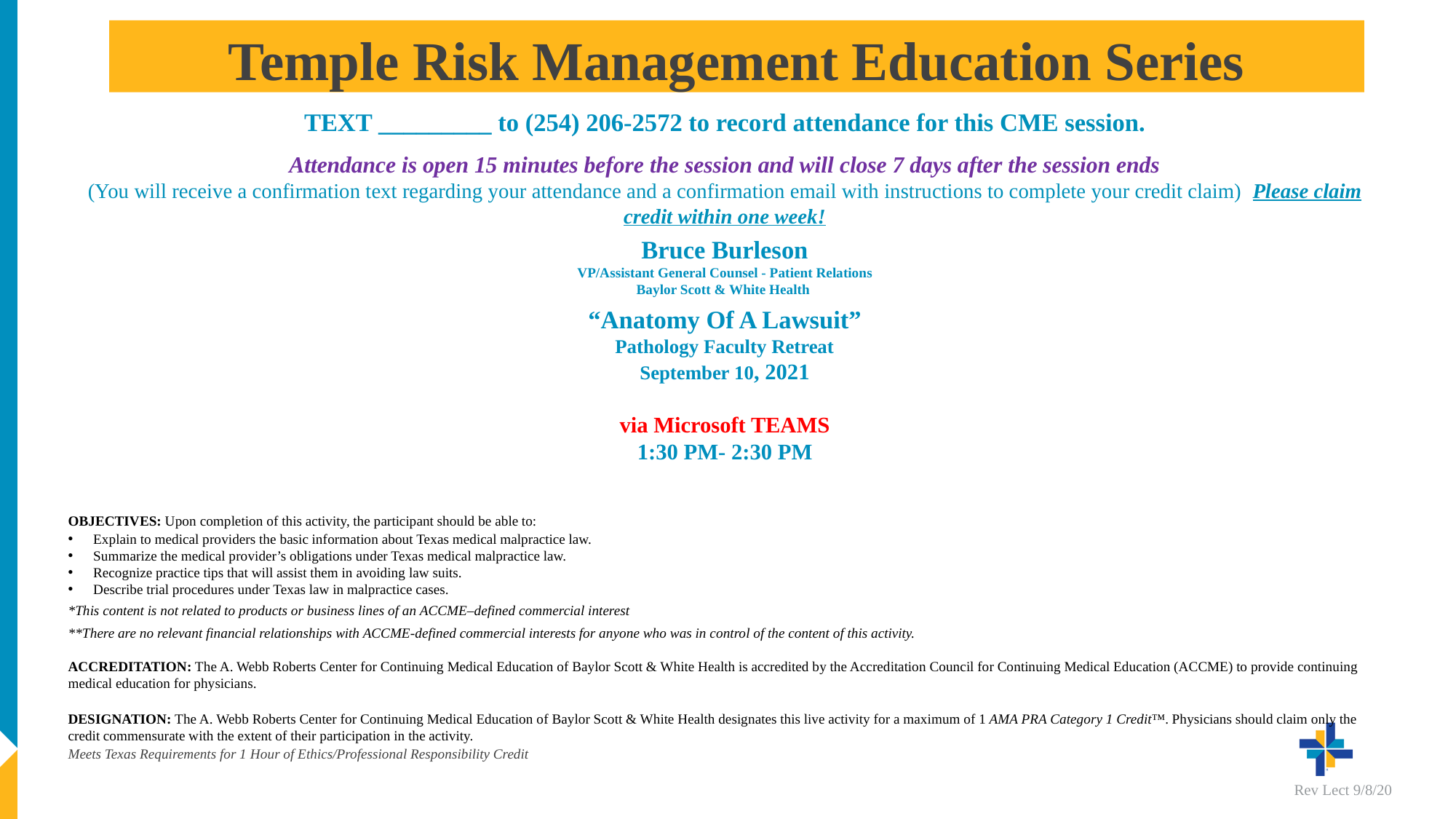

# Temple Risk Management Education Series
TEXT _________ to (254) 206-2572 to record attendance for this CME session.
Attendance is open 15 minutes before the session and will close 7 days after the session ends
(You will receive a confirmation text regarding your attendance and a confirmation email with instructions to complete your credit claim)  Please claim credit within one week!
Bruce Burleson
VP/Assistant General Counsel - Patient Relations
Baylor Scott & White Health
“Anatomy Of A Lawsuit”
Pathology Faculty Retreat
September 10, 2021
via Microsoft TEAMS
1:30 PM- 2:30 PM
OBJECTIVES: Upon completion of this activity, the participant should be able to:
Explain to medical providers the basic information about Texas medical malpractice law.
Summarize the medical provider’s obligations under Texas medical malpractice law.
Recognize practice tips that will assist them in avoiding law suits.
Describe trial procedures under Texas law in malpractice cases.
*This content is not related to products or business lines of an ACCME–defined commercial interest
**There are no relevant financial relationships with ACCME-defined commercial interests for anyone who was in control of the content of this activity.
ACCREDITATION: The A. Webb Roberts Center for Continuing Medical Education of Baylor Scott & White Health is accredited by the Accreditation Council for Continuing Medical Education (ACCME) to provide continuing medical education for physicians.
DESIGNATION: The A. Webb Roberts Center for Continuing Medical Education of Baylor Scott & White Health designates this live activity for a maximum of 1 AMA PRA Category 1 Credit™. Physicians should claim only the credit commensurate with the extent of their participation in the activity.
Meets Texas Requirements for 1 Hour of Ethics/Professional Responsibility Credit

Rev Lect 9/8/20